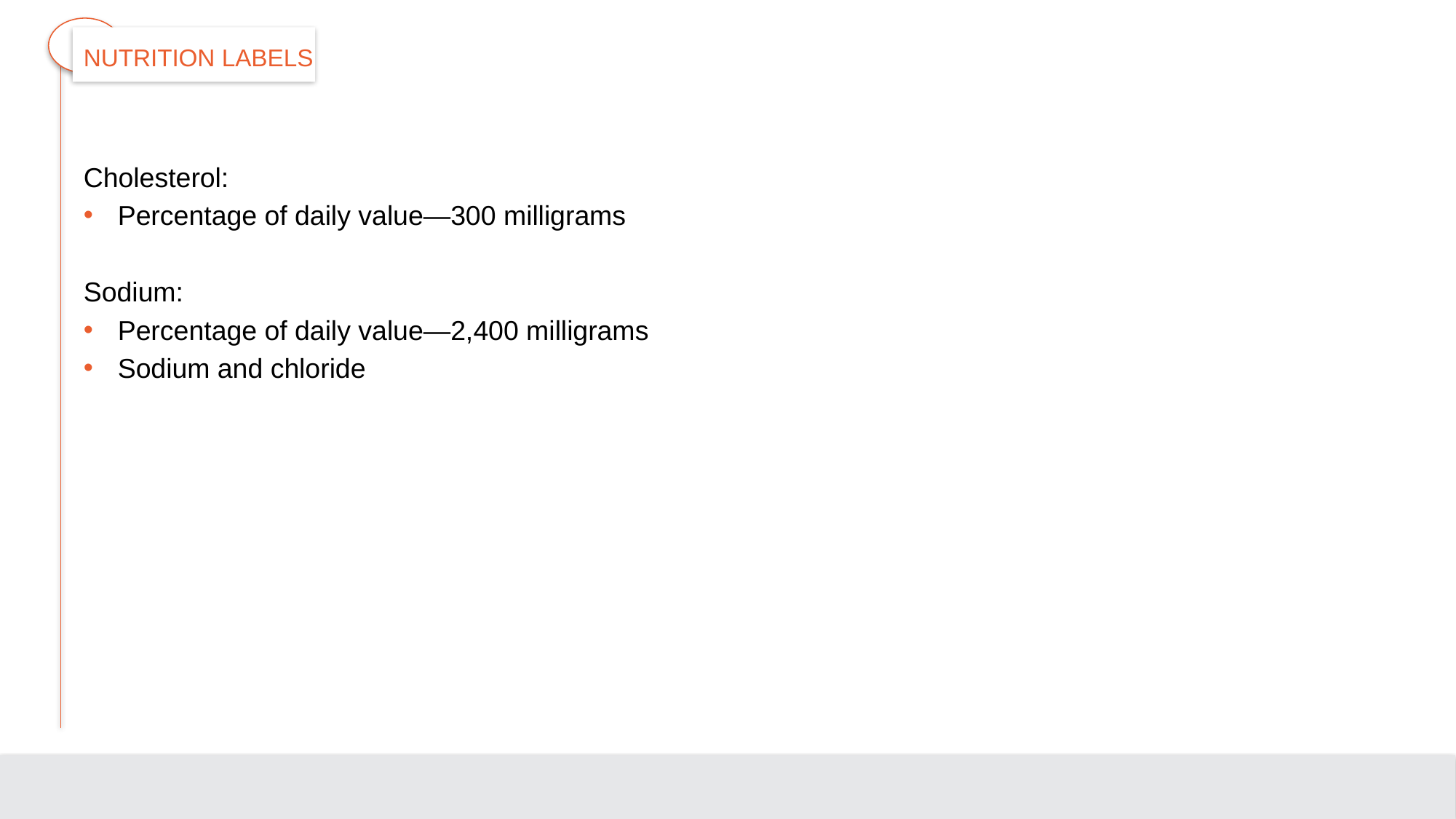

# Nutrition Labels
Cholesterol:
Percentage of daily value—300 milligrams

Sodium:
Percentage of daily value—2,400 milligrams
Sodium and chloride